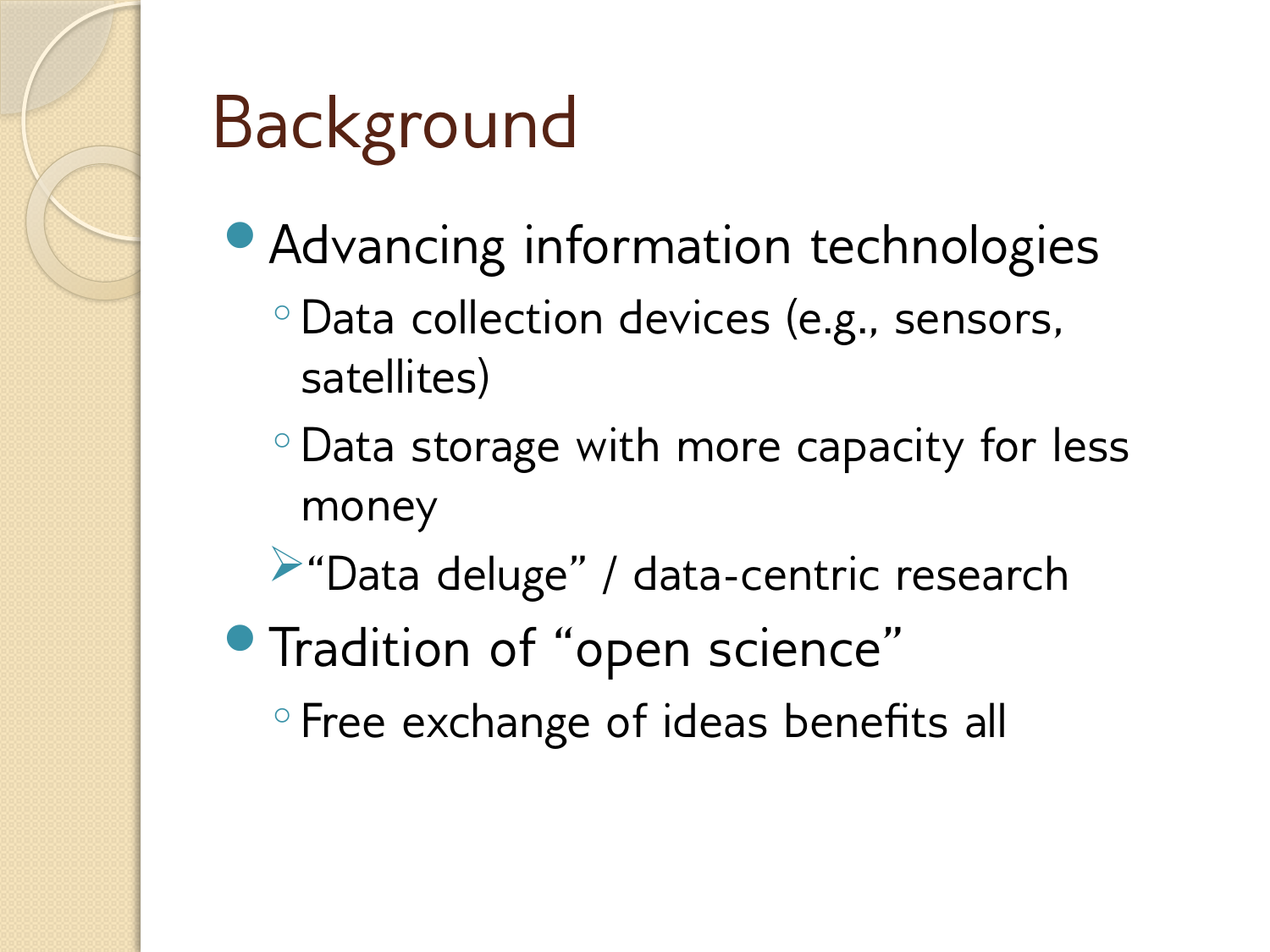

# Background
Advancing information technologies
Data collection devices (e.g., sensors, satellites)
Data storage with more capacity for less money
“Data deluge” / data-centric research
Tradition of “open science”
Free exchange of ideas benefits all